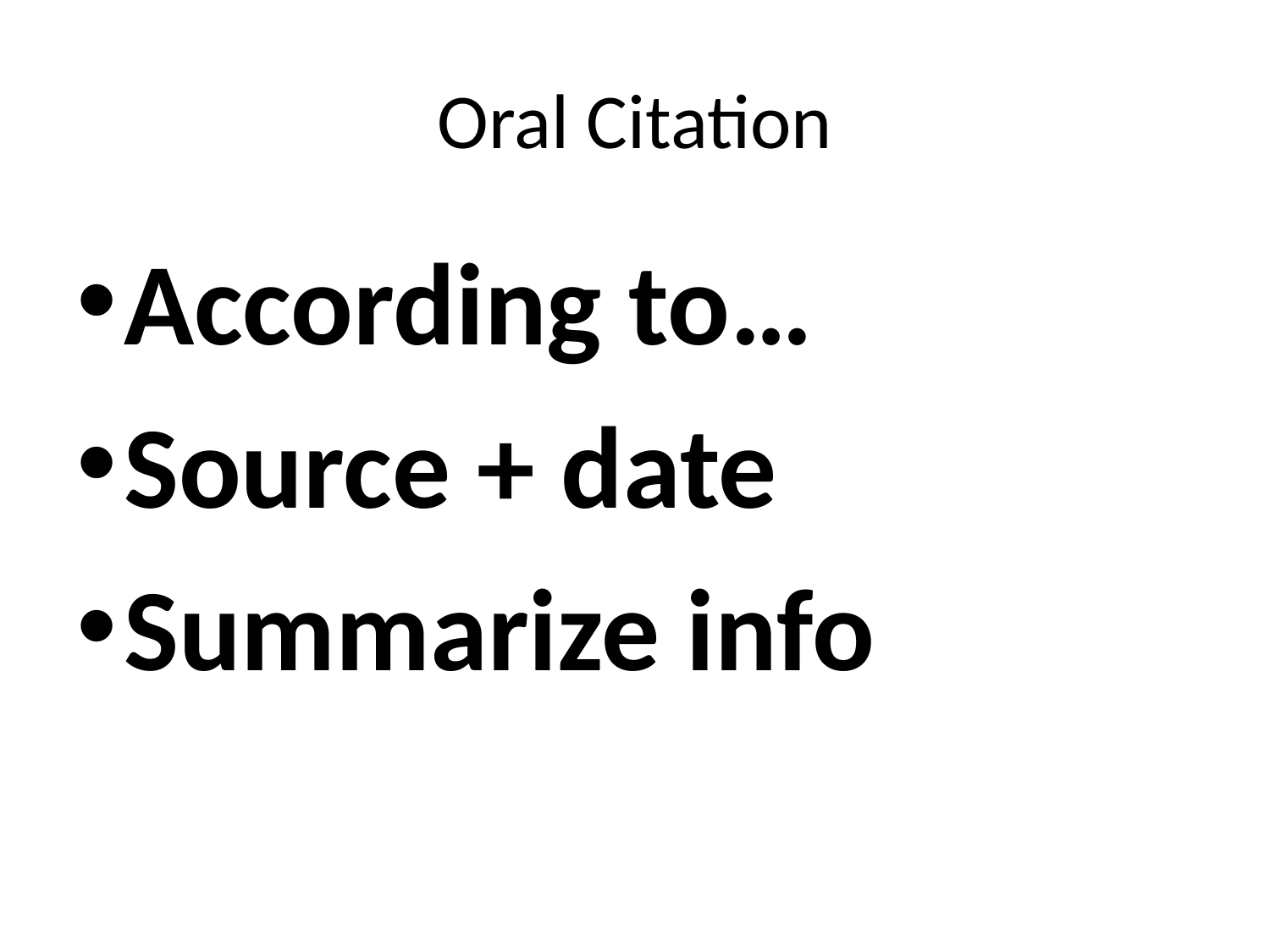

# Oral Citation
According to…
Source + date
Summarize info